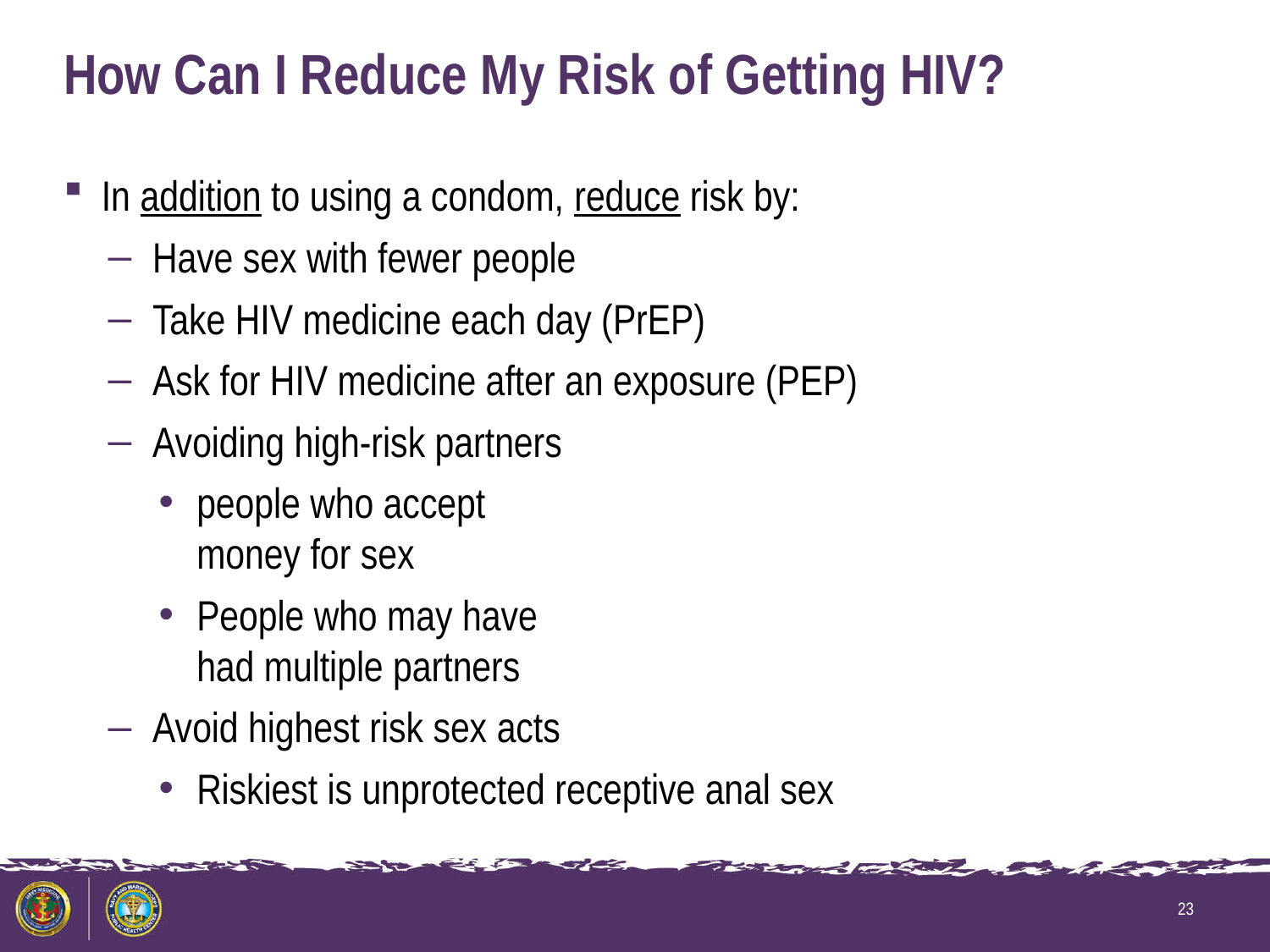

# How Can I Reduce My Risk of Getting HIV?
In addition to using a condom, reduce risk by:
Have sex with fewer people
Take HIV medicine each day (PrEP)
Ask for HIV medicine after an exposure (PEP)
Avoiding high-risk partners
people who accept
money for sex
People who may have
had multiple partners
Avoid highest risk sex acts
Riskiest is unprotected receptive anal sex

23